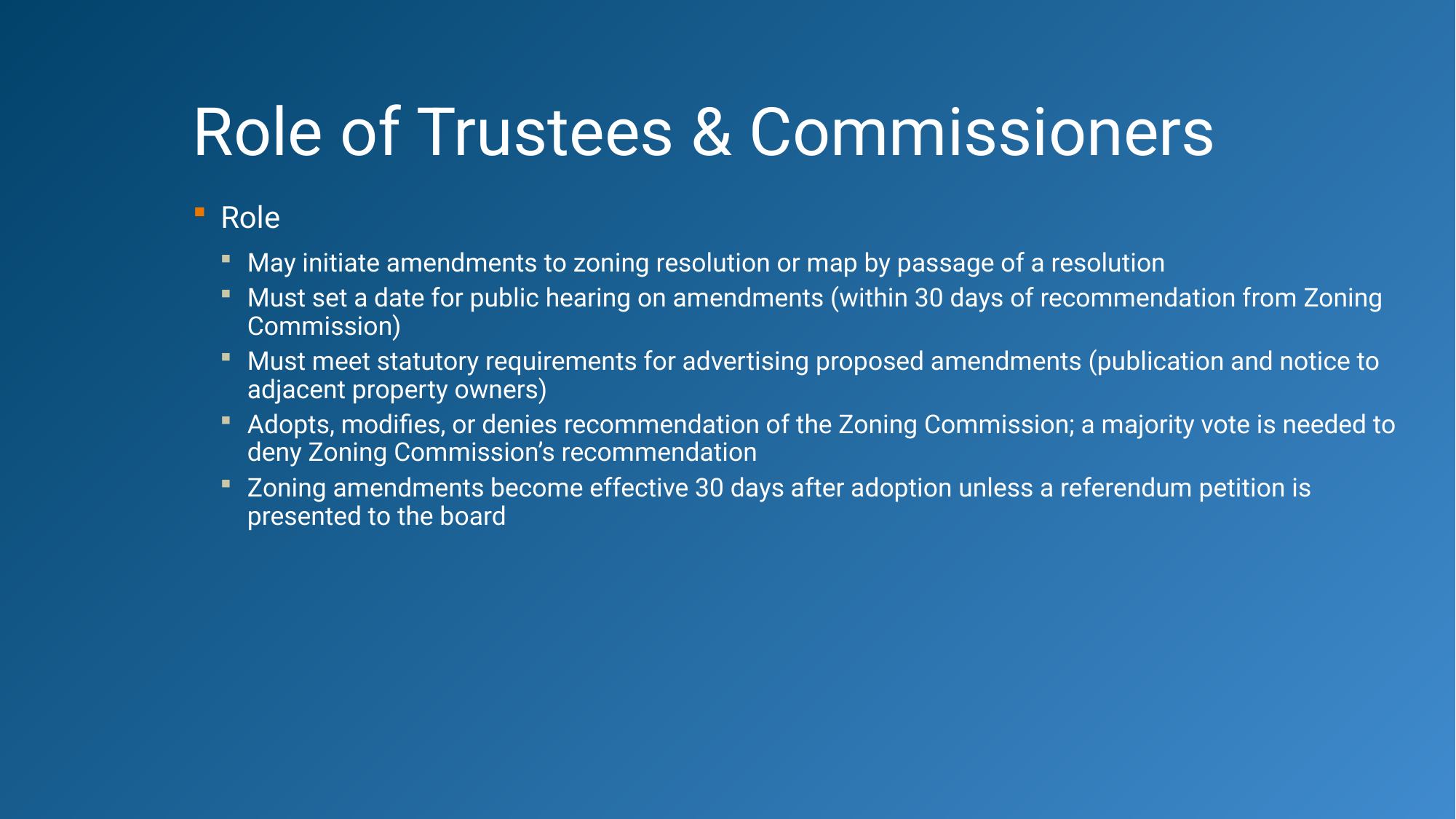

# Role of Trustees & Commissioners
Role
May initiate amendments to zoning resolution or map by passage of a resolution
Must set a date for public hearing on amendments (within 30 days of recommendation from Zoning Commission)
Must meet statutory requirements for advertising proposed amendments (publication and notice to adjacent property owners)
Adopts, modifies, or denies recommendation of the Zoning Commission; a majority vote is needed to deny Zoning Commission’s recommendation
Zoning amendments become effective 30 days after adoption unless a referendum petition is presented to the board